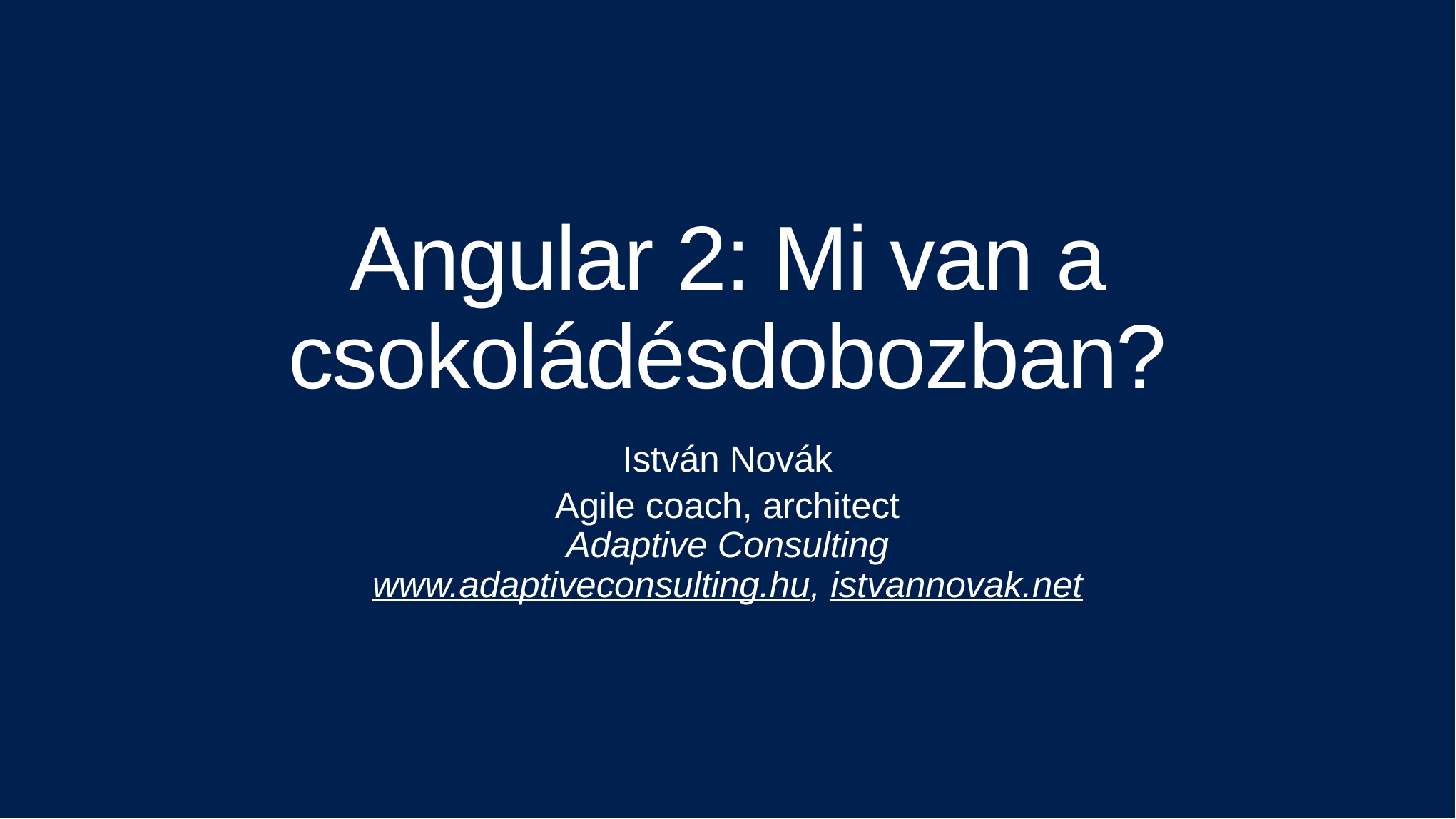

# Angular 2: Mi van a csokoládésdobozban?
István Novák
Agile coach, architect
Adaptive Consulting
www.adaptiveconsulting.hu, istvannovak.net